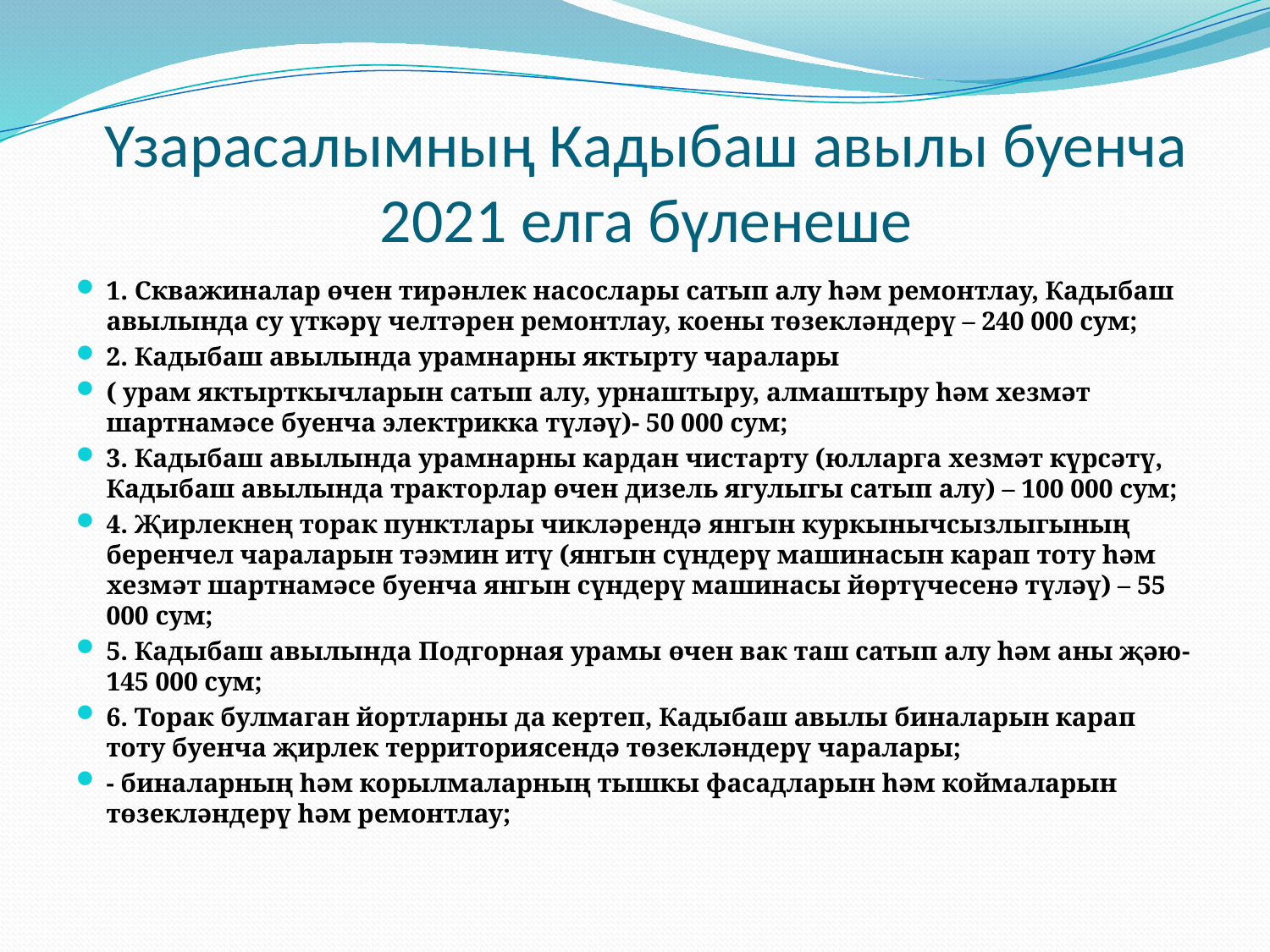

# Үзарасалымның Кадыбаш авылы буенча 2021 елга бүленеше
1. Скважиналар өчен тирәнлек насослары сатып алу һәм ремонтлау, Кадыбаш авылында су үткәрү челтәрен ремонтлау, коены төзекләндерү – 240 000 сум;
2. Кадыбаш авылында урамнарны яктырту чаралары
( урам яктырткычларын сатып алу, урнаштыру, алмаштыру һәм хезмәт шартнамәсе буенча электрикка түләү)- 50 000 сум;
3. Кадыбаш авылында урамнарны кардан чистарту (юлларга хезмәт күрсәтү, Кадыбаш авылында тракторлар өчен дизель ягулыгы сатып алу) – 100 000 сум;
4. Җирлекнең торак пунктлары чикләрендә янгын куркынычсызлыгының беренчел чараларын тәэмин итү (янгын сүндерү машинасын карап тоту һәм хезмәт шартнамәсе буенча янгын сүндерү машинасы йөртүчесенә түләү) – 55 000 сум;
5. Кадыбаш авылында Подгорная урамы өчен вак таш сатып алу һәм аны җәю-145 000 сум;
6. Торак булмаган йортларны да кертеп, Кадыбаш авылы биналарын карап тоту буенча җирлек территориясендә төзекләндерү чаралары;
- биналарның һәм корылмаларның тышкы фасадларын һәм коймаларын төзекләндерү һәм ремонтлау;